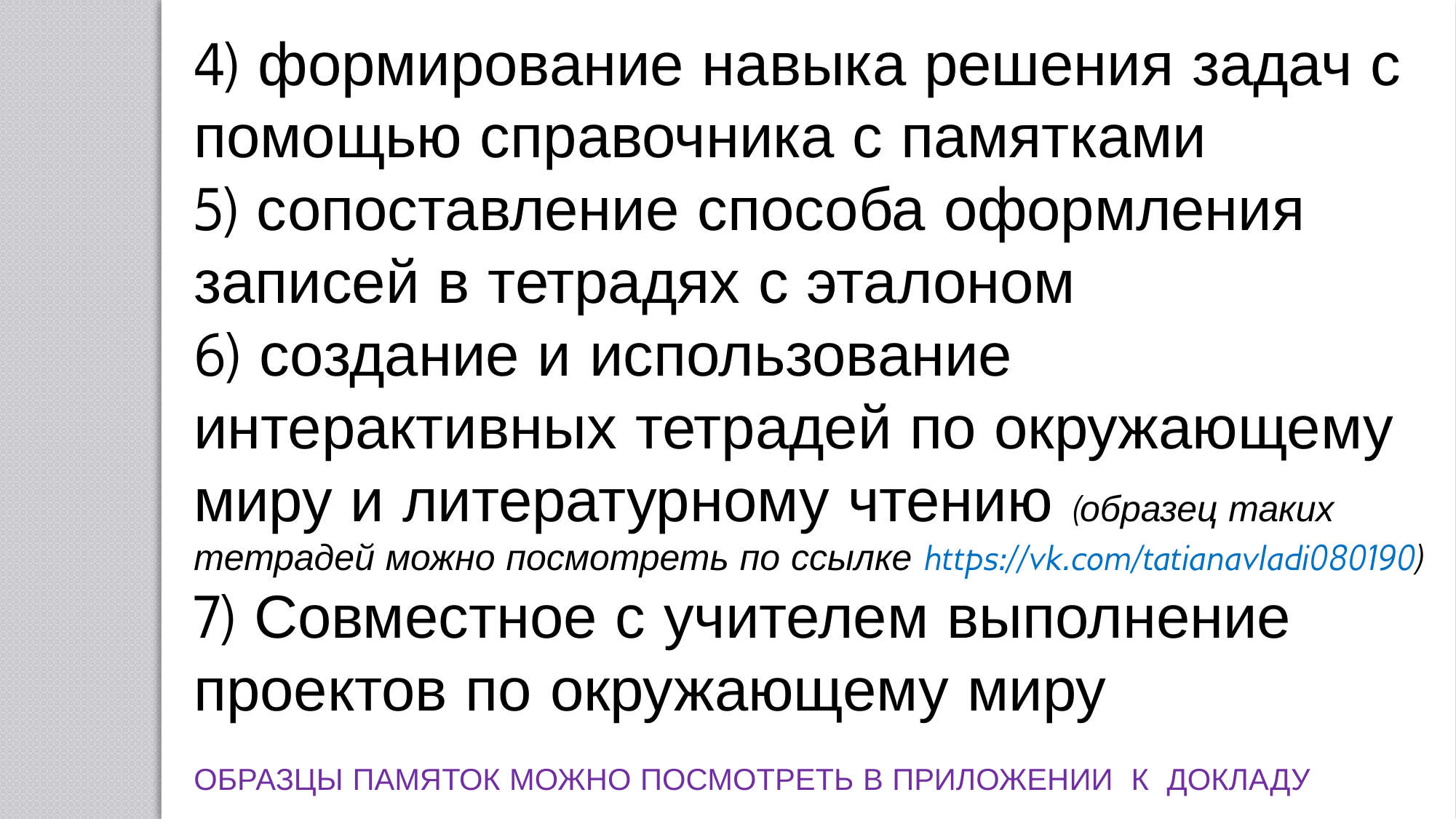

4) формирование навыка решения задач с помощью справочника с памятками
5) сопоставление способа оформления записей в тетрадях с эталоном
6) создание и использование интерактивных тетрадей по окружающему миру и литературному чтению (образец таких тетрадей можно посмотреть по ссылке https://vk.com/tatianavladi080190)
7) Совместное с учителем выполнение проектов по окружающему миру

ОБРАЗЦЫ ПАМЯТОК МОЖНО ПОСМОТРЕТЬ В ПРИЛОЖЕНИИ  К  ДОКЛАДУ